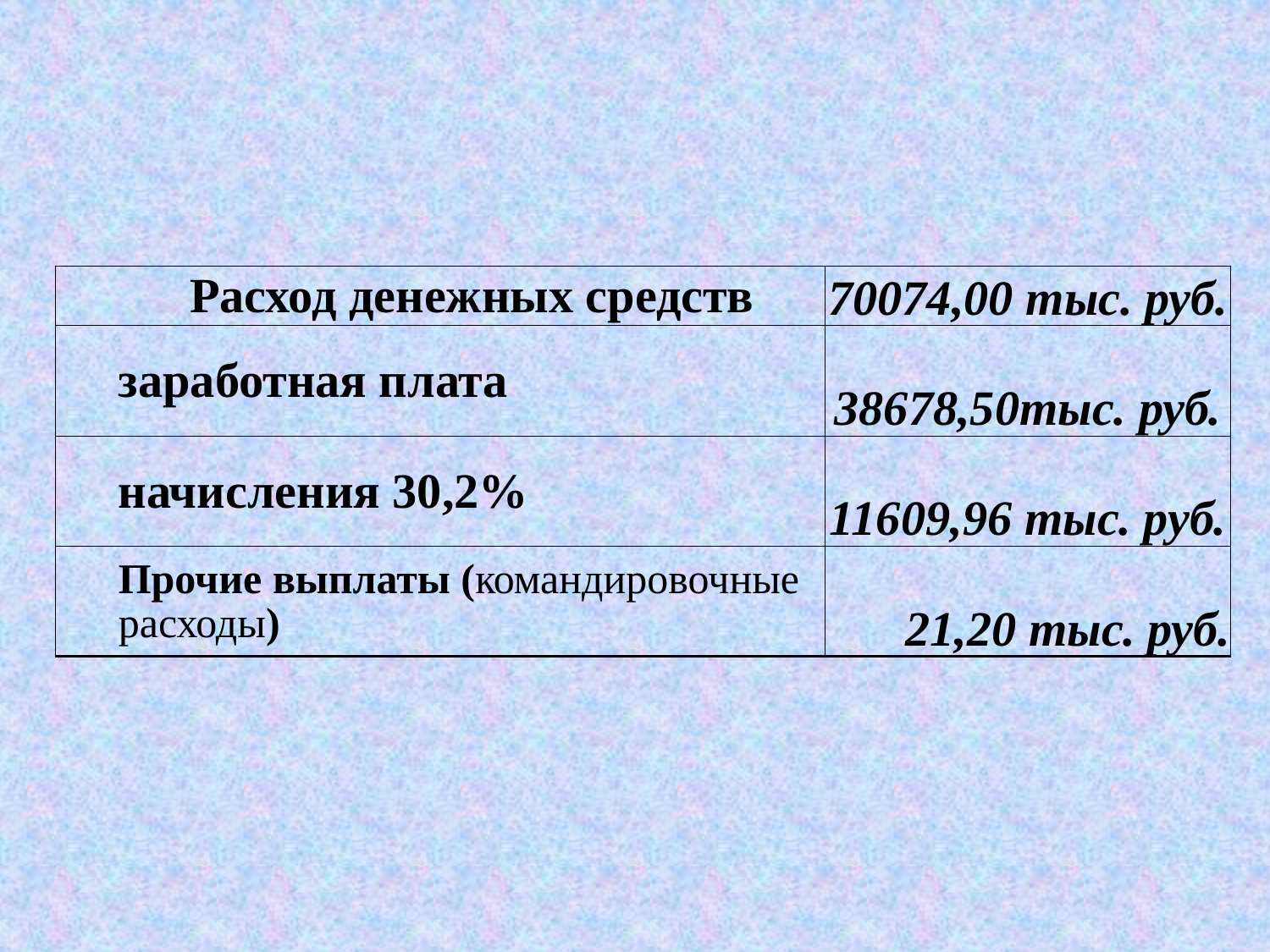

| Расход денежных средств | 70074,00 тыс. руб. |
| --- | --- |
| заработная плата | 38678,50тыс. руб. |
| начисления 30,2% | 11609,96 тыс. руб. |
| Прочие выплаты (командировочные расходы) | 21,20 тыс. руб. |